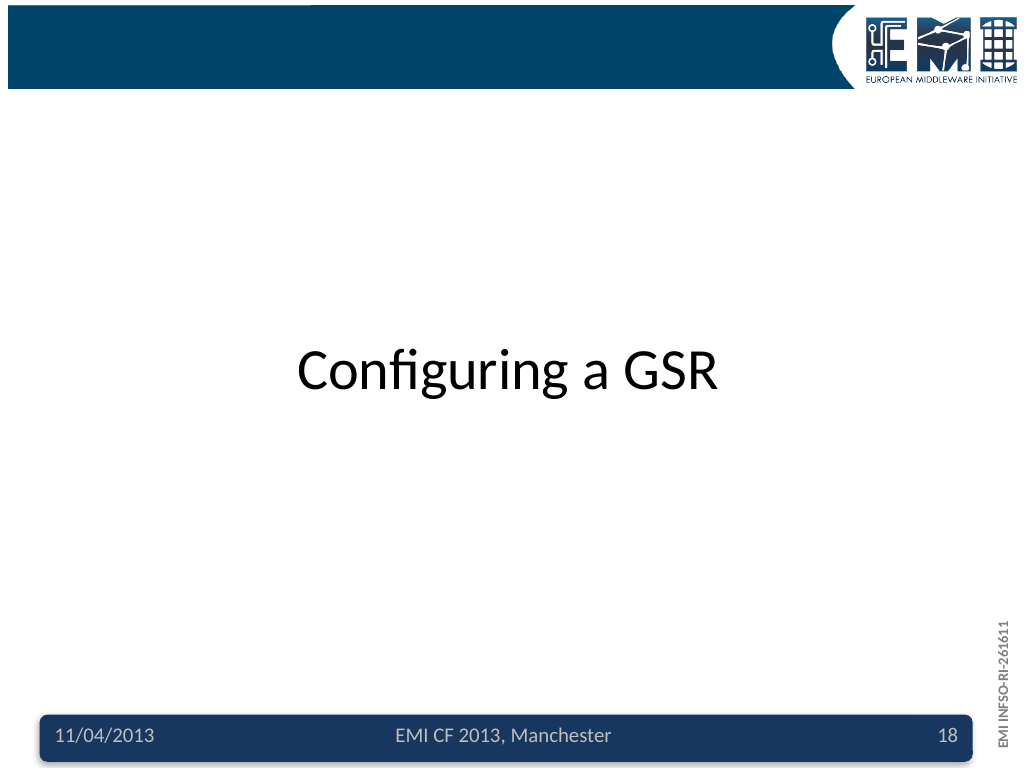

# Configuring a GSR
11/04/2013
EMI CF 2013, Manchester
18